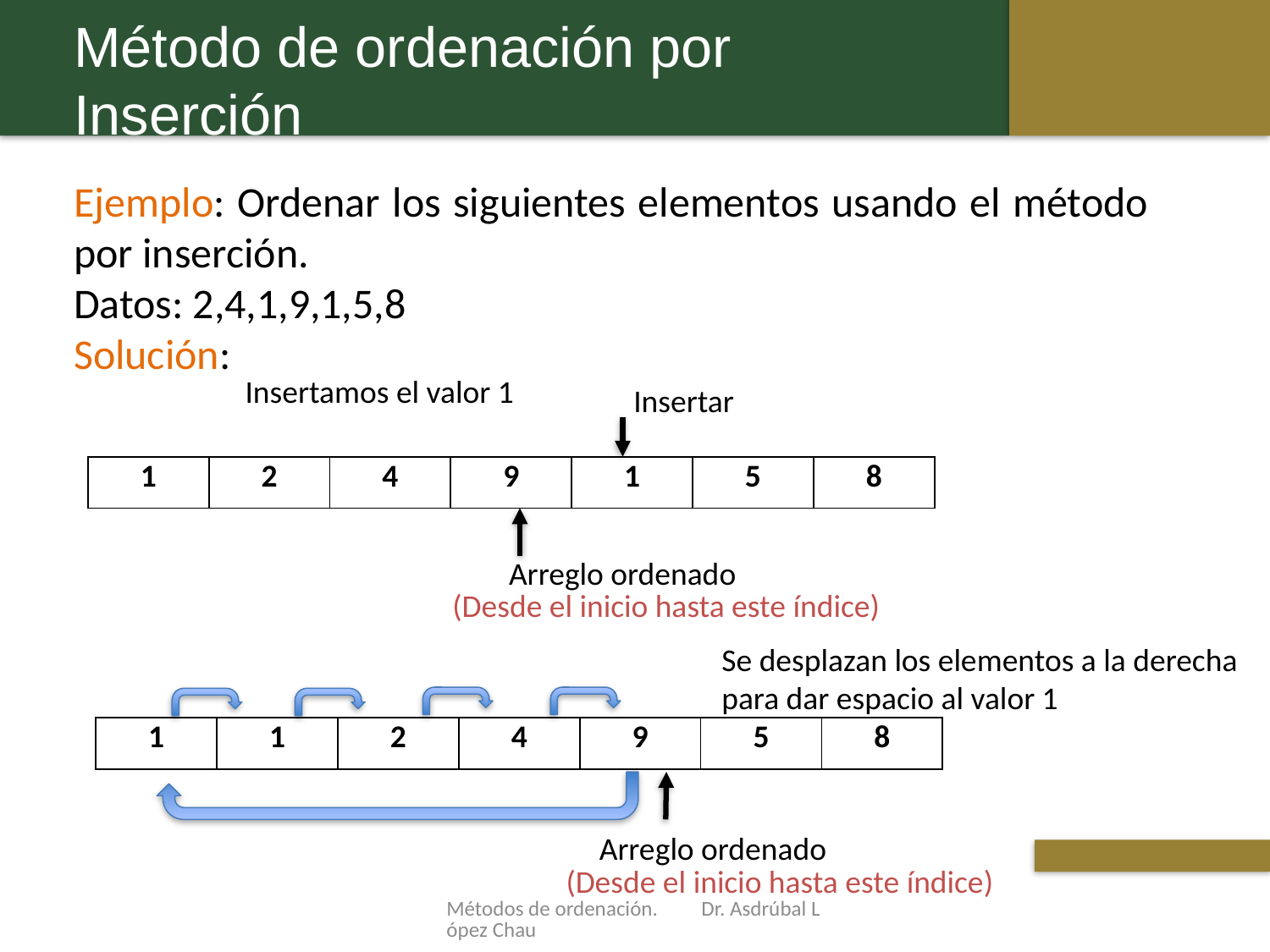

Método de ordenación por Inserción

Ejemplo: Ordenar los siguientes elementos usando el método por inserción.
Datos: 2,4,1,9,1,5,8
Solución:

Insertamos el valor 1
Insertar
| 1 | 2 | 4 | 9 | 1 | 5 | 8 |
| --- | --- | --- | --- | --- | --- | --- |
Arreglo ordenado
(Desde el inicio hasta este índice)
Se desplazan los elementos a la derecha
para dar espacio al valor 1

| 1 | 1 | 2 | 4 | 9 | 5 | 8 |
| --- | --- | --- | --- | --- | --- | --- |

Arreglo ordenado

(Desde el inicio hasta este índice)
Métodos de ordenación.         Dr. Asdrúbal López Chau